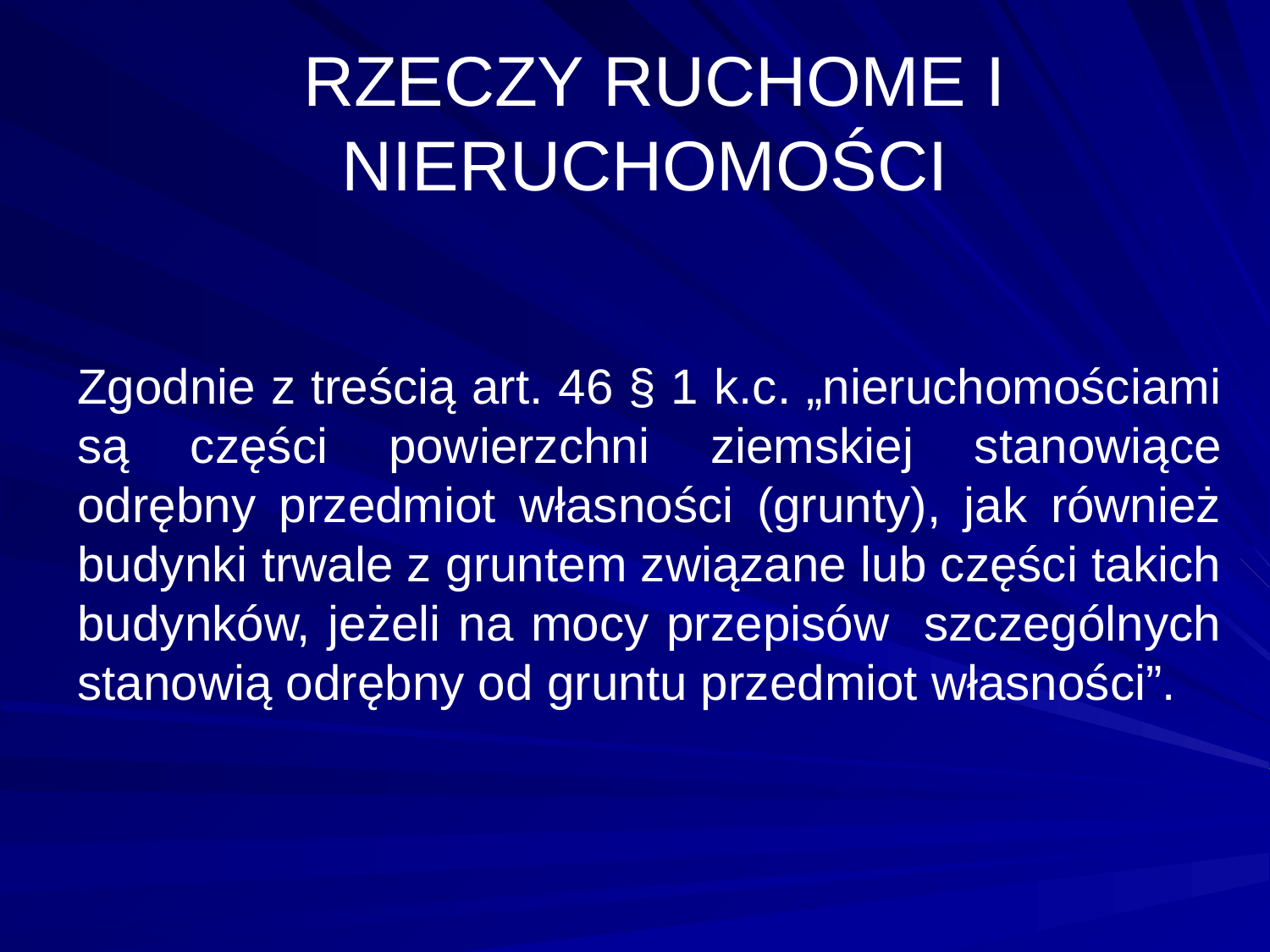

RZECZY RUCHOME I NIERUCHOMOŚCI

Zgodnie z treścią art. 46 § 1 k.c. „nieruchomościami są części powierzchni ziemskiej stanowiące odrębny przedmiot własności (grunty), jak również budynki trwale z gruntem związane lub części takich budynków, jeżeli na mocy przepisów  szczególnych stanowią odrębny od gruntu przedmiot własności”.